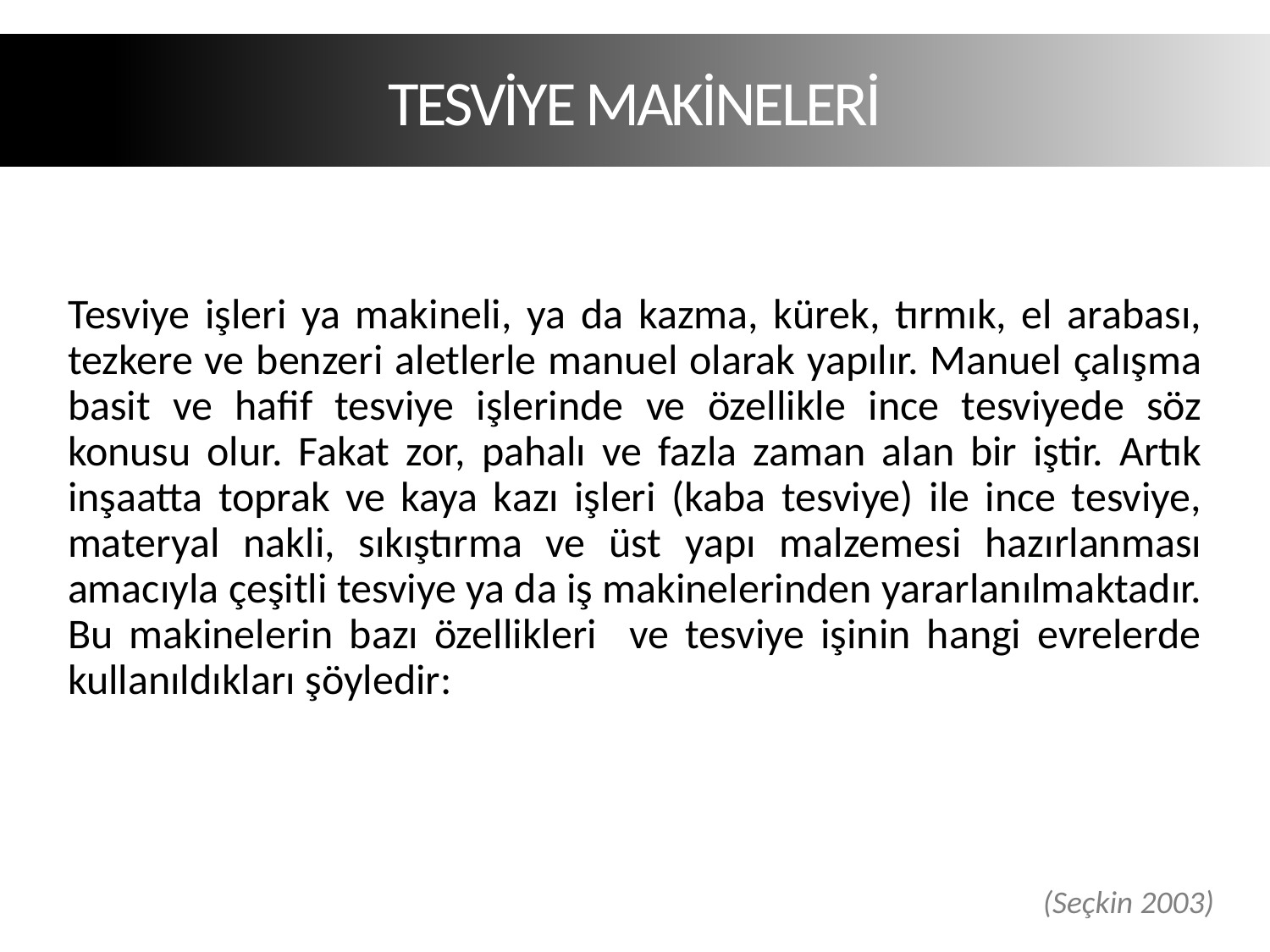

TESVİYE MAKİNELERİ
Tesviye işleri ya makineli, ya da kazma, kürek, tırmık, el arabası, tezkere ve benzeri aletlerle manuel olarak yapılır. Manuel çalışma basit ve hafif tesviye işlerinde ve özellikle ince tesviyede söz konusu olur. Fakat zor, pahalı ve fazla zaman alan bir iştir. Artık inşaatta toprak ve kaya kazı işleri (kaba tesviye) ile ince tesviye, materyal nakli, sıkıştırma ve üst yapı malzemesi hazırlanması amacıyla çeşitli tesviye ya da iş makinelerinden yararlanılmaktadır. Bu makinelerin bazı özellikleri  ve tesviye işinin hangi evrelerde kullanıldıkları şöyledir:

(Seçkin 2003)